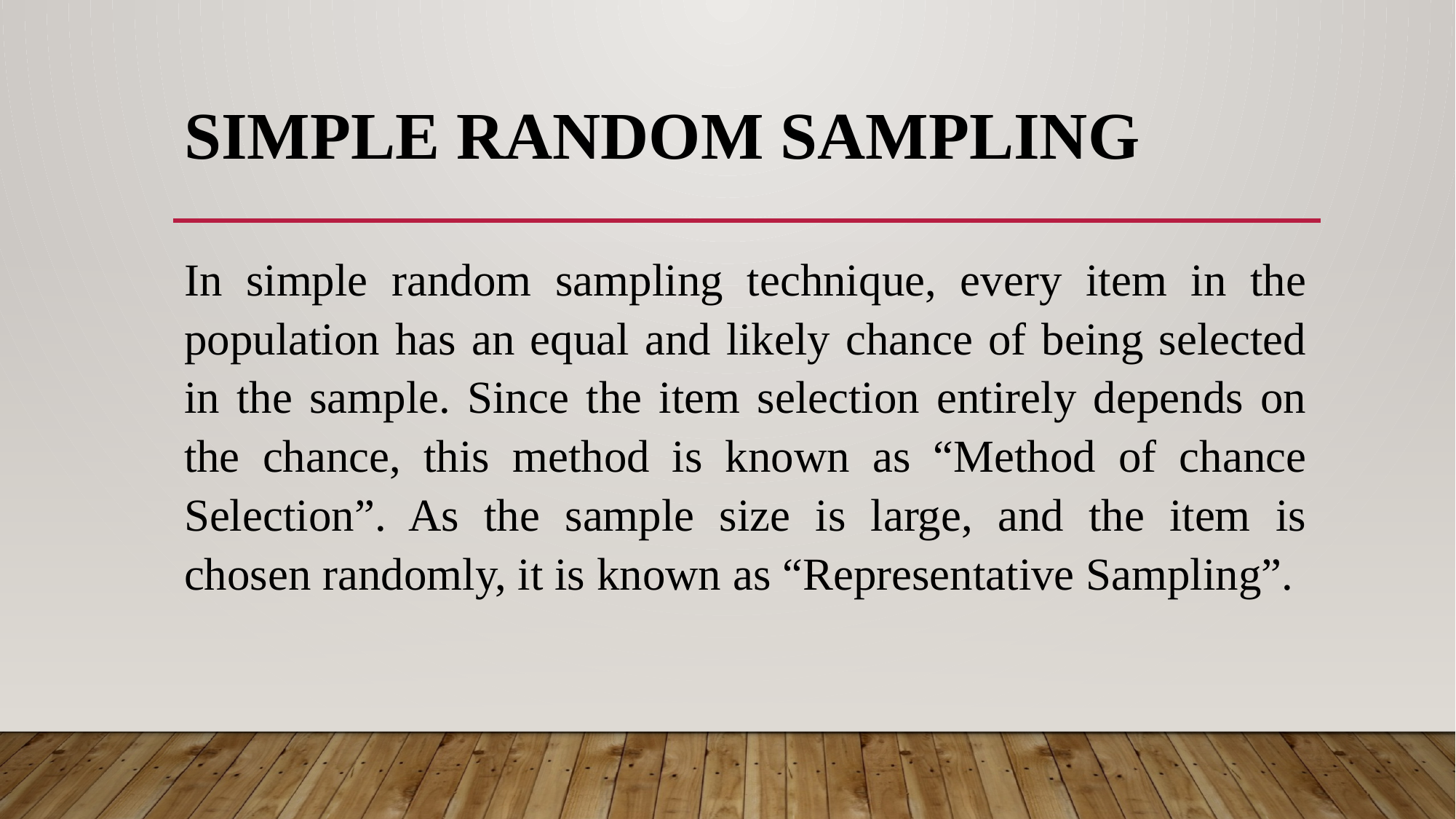

# Simple Random Sampling
In simple random sampling technique, every item in the population has an equal and likely chance of being selected in the sample. Since the item selection entirely depends on the chance, this method is known as “Method of chance Selection”. As the sample size is large, and the item is chosen randomly, it is known as “Representative Sampling”.